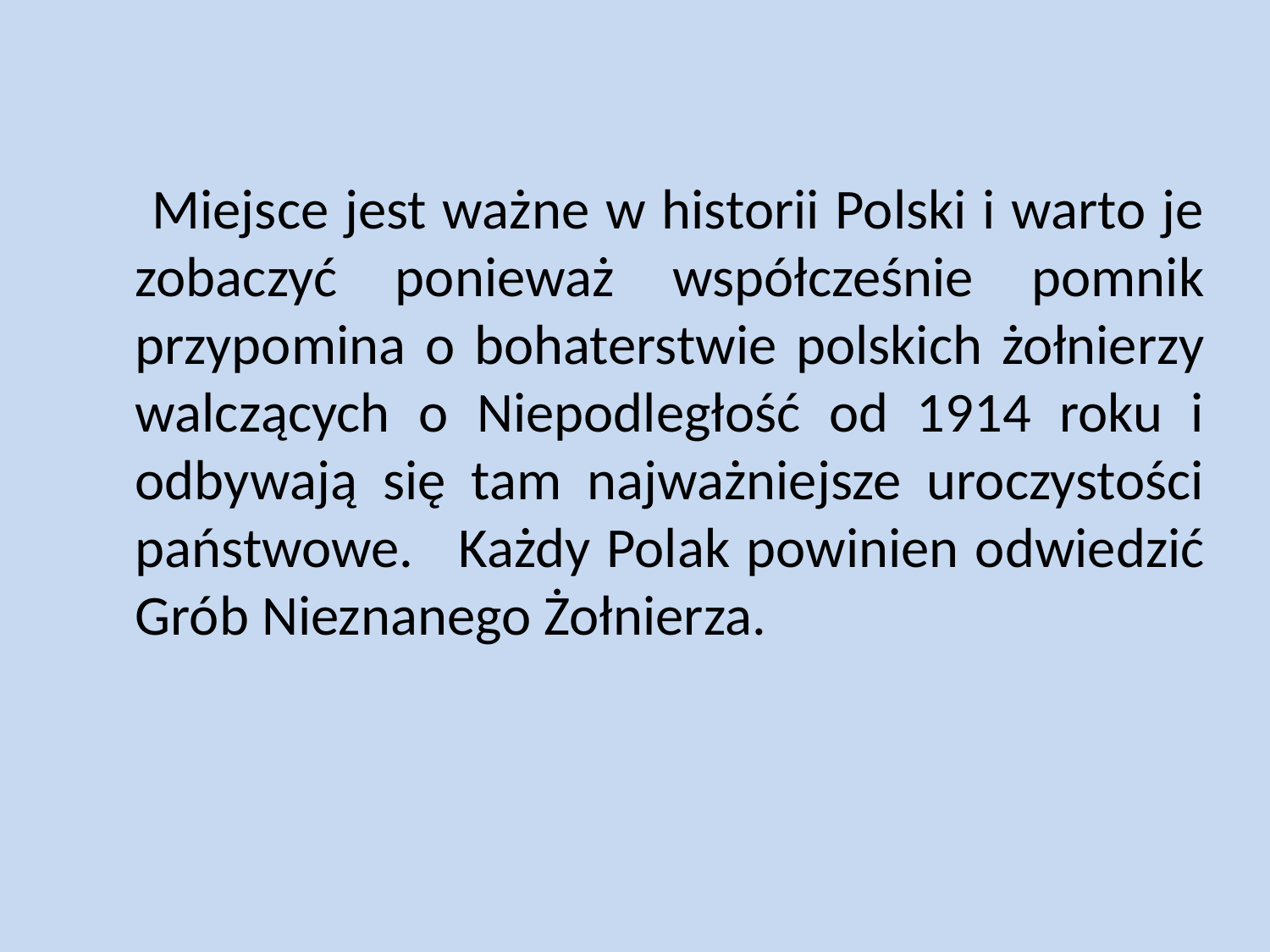

Miejsce jest ważne w historii Polski i warto je zobaczyć ponieważ współcześnie pomnik przypomina o bohaterstwie polskich żołnierzy walczących o Niepodległość od 1914 roku i odbywają się tam najważniejsze uroczystości państwowe.   Każdy Polak powinien odwiedzić Grób Nieznanego Żołnierza.